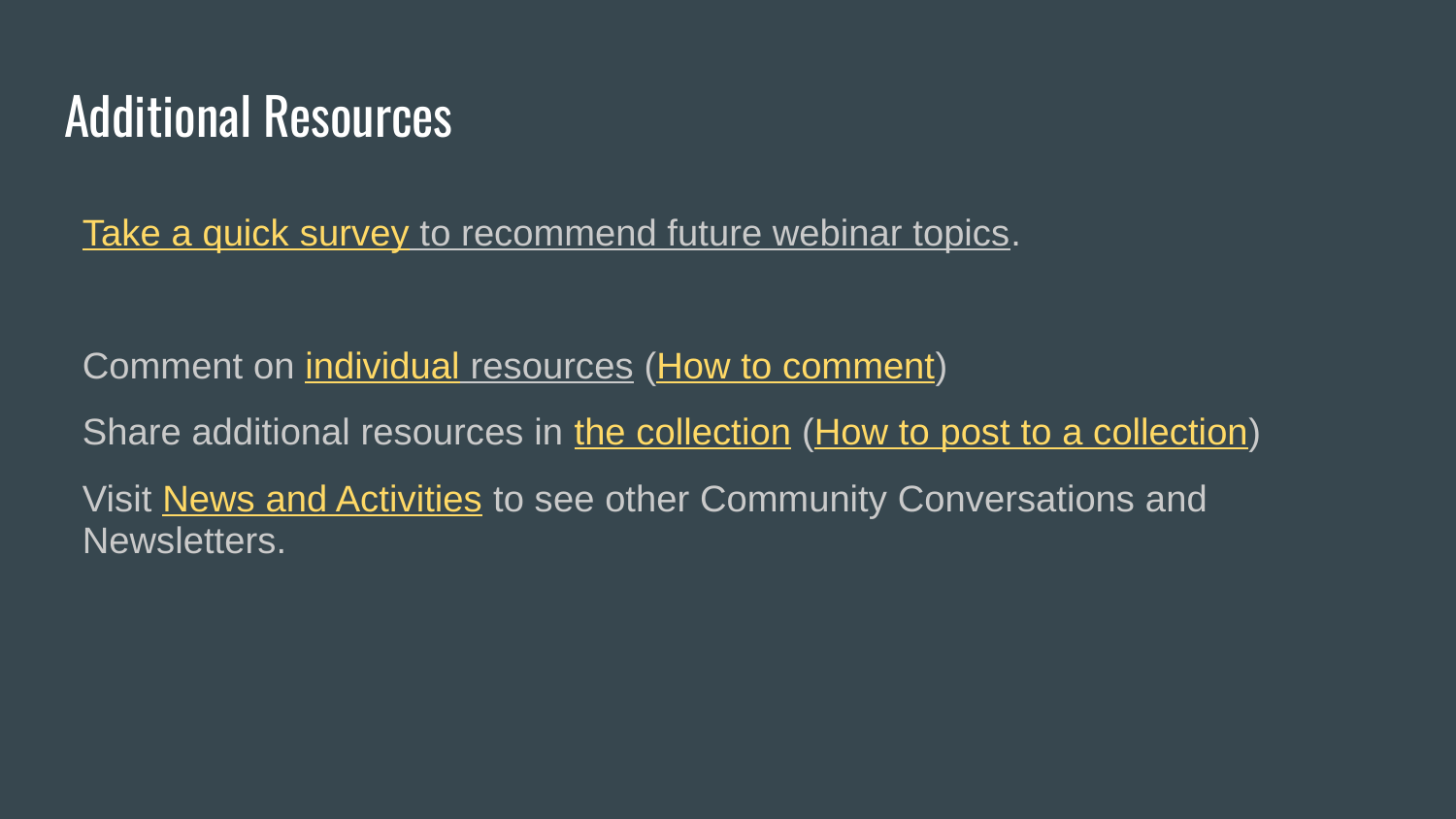

# Additional Resources
Take a quick survey to recommend future webinar topics.

Comment on individual resources (How to comment)
Share additional resources in the collection (How to post to a collection)
Visit News and Activities to see other Community Conversations and Newsletters.